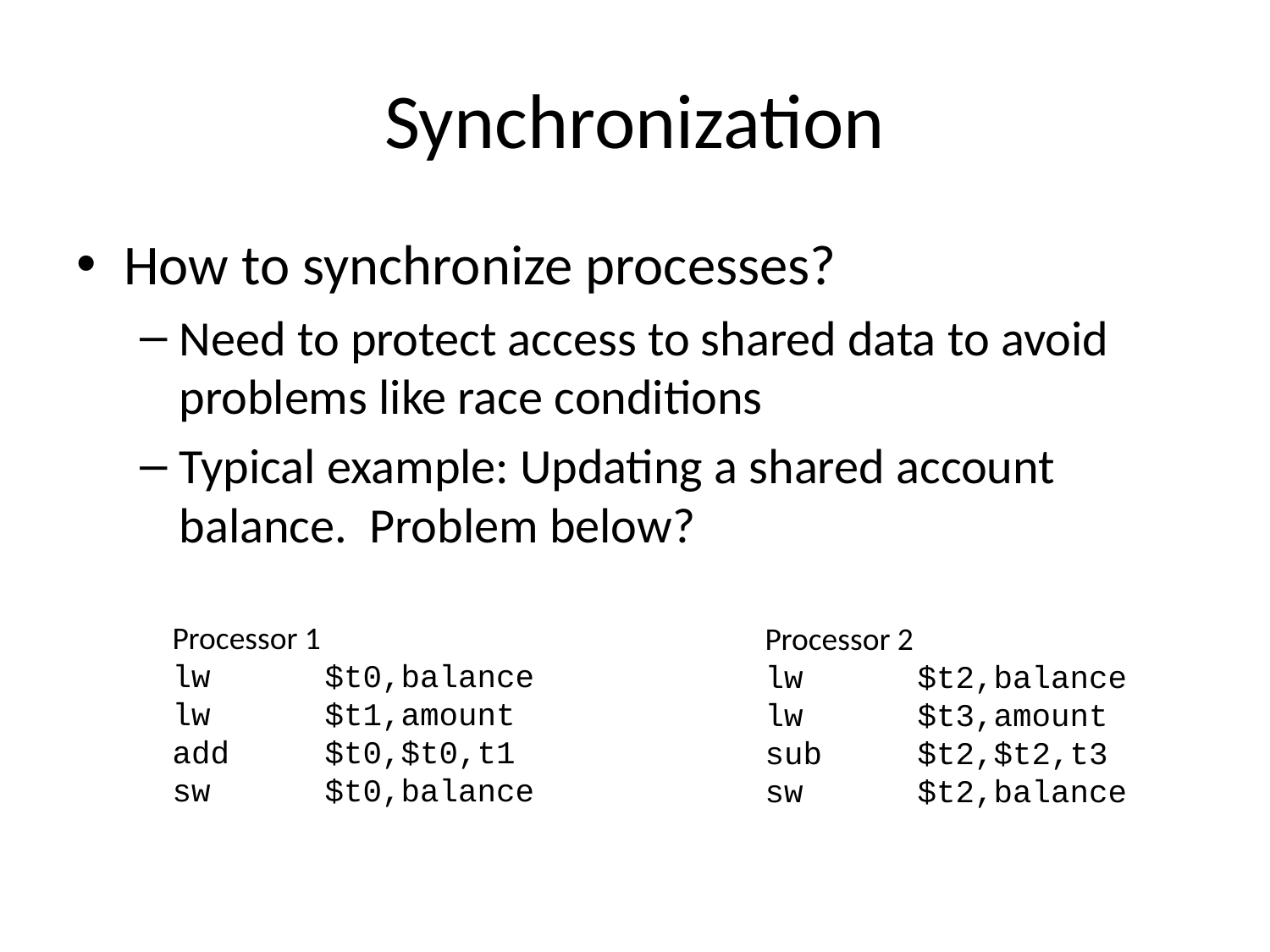

# Synchronization
How to synchronize processes?
Need to protect access to shared data to avoid problems like race conditions
Typical example: Updating a shared account balance.  Problem below?

Processor 1
lw      $t0,balance
lw      $t1,amount
add     $t0,$t0,t1
sw      $t0,balance
Processor 2
lw      $t2,balance
lw      $t3,amount
sub     $t2,$t2,t3
sw      $t2,balance